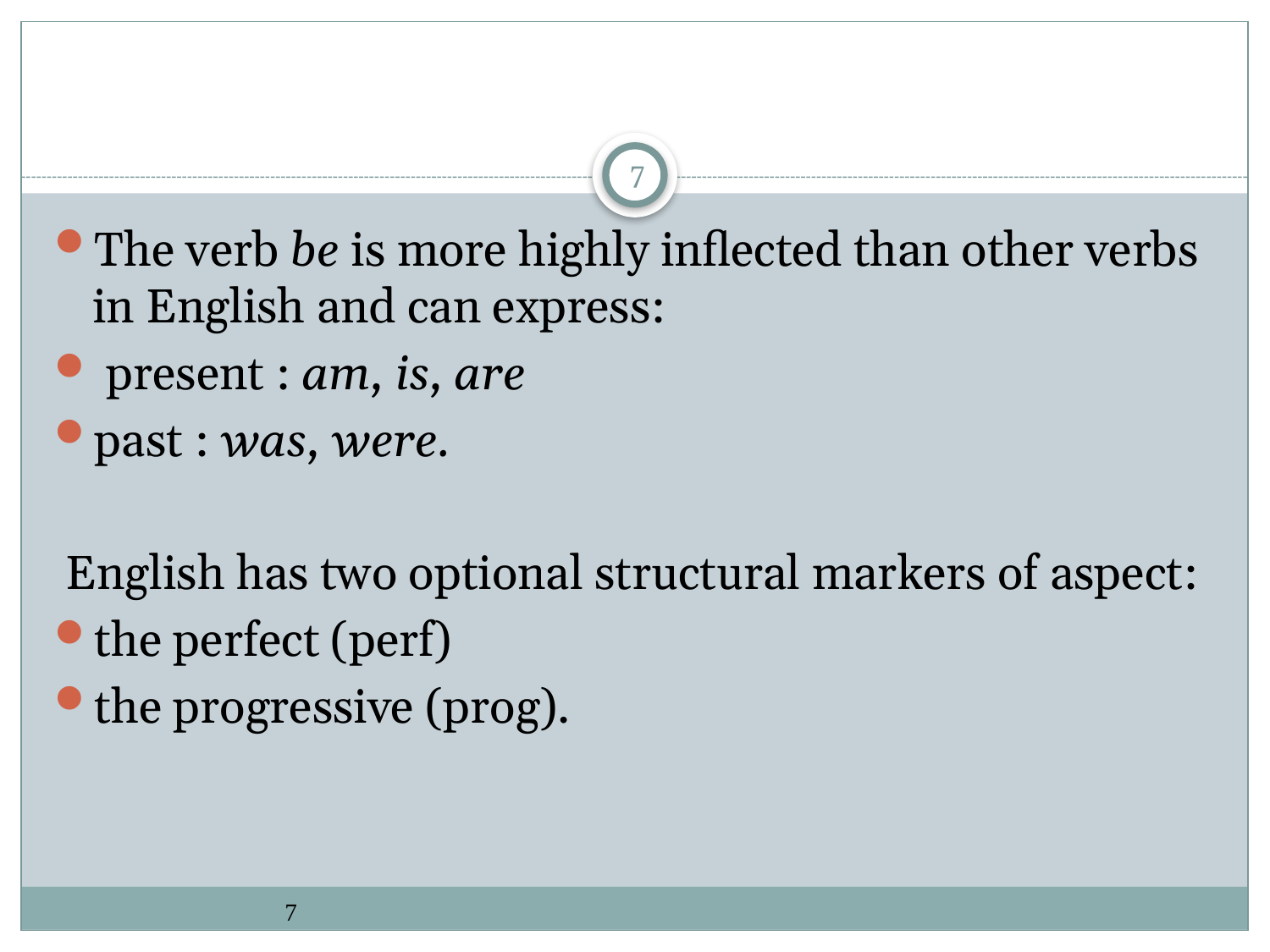

#
7
The verb be is more highly inflected than other verbs in English and can express:
 present : am, is, are
past : was, were.

 English has two optional structural markers of aspect:
the perfect (perf)
the progressive (prog).
7